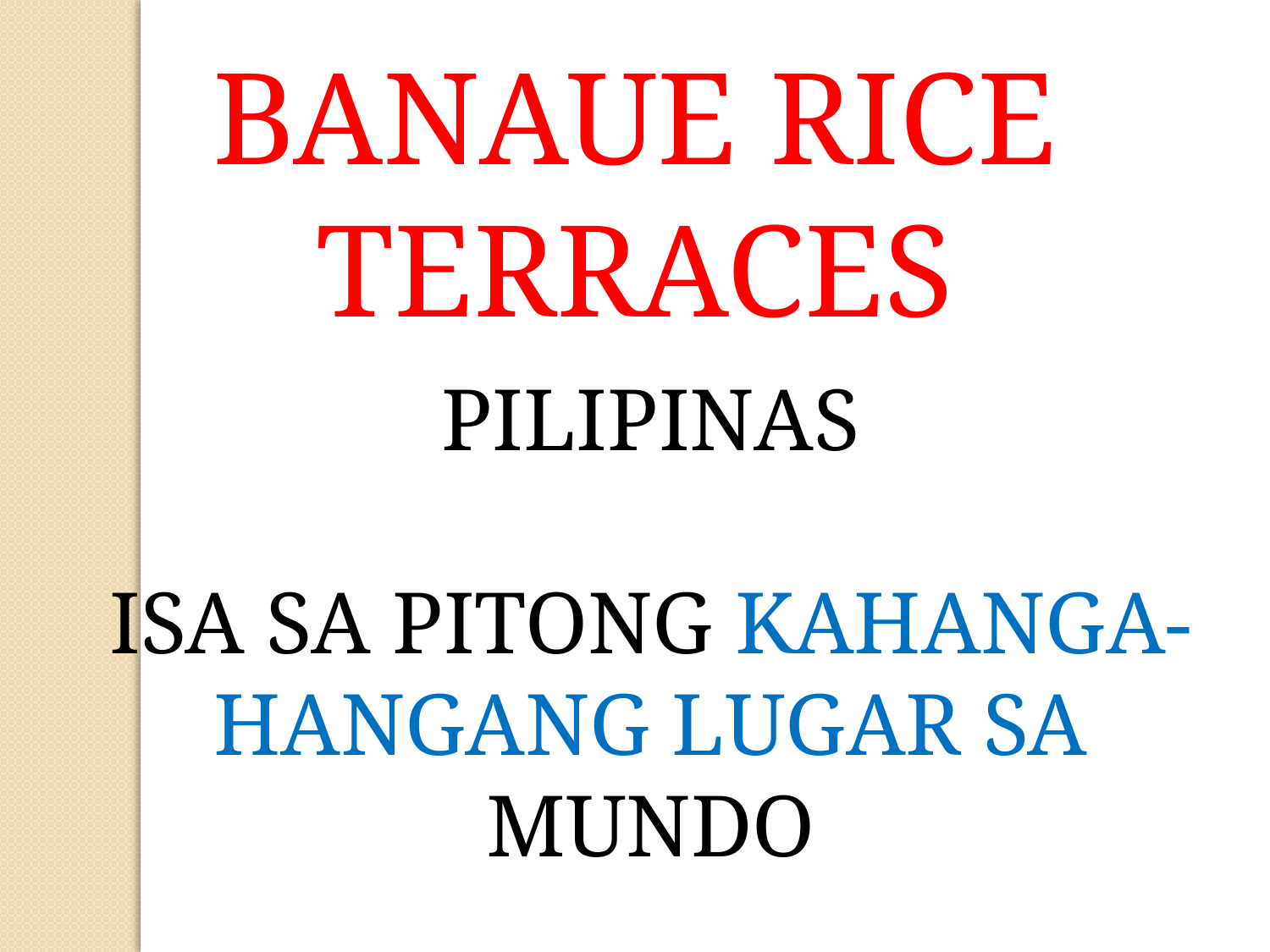

BANAUE RICE TERRACES
PILIPINAS

ISA SA PITONG KAHANGA-HANGANG LUGAR SA MUNDO